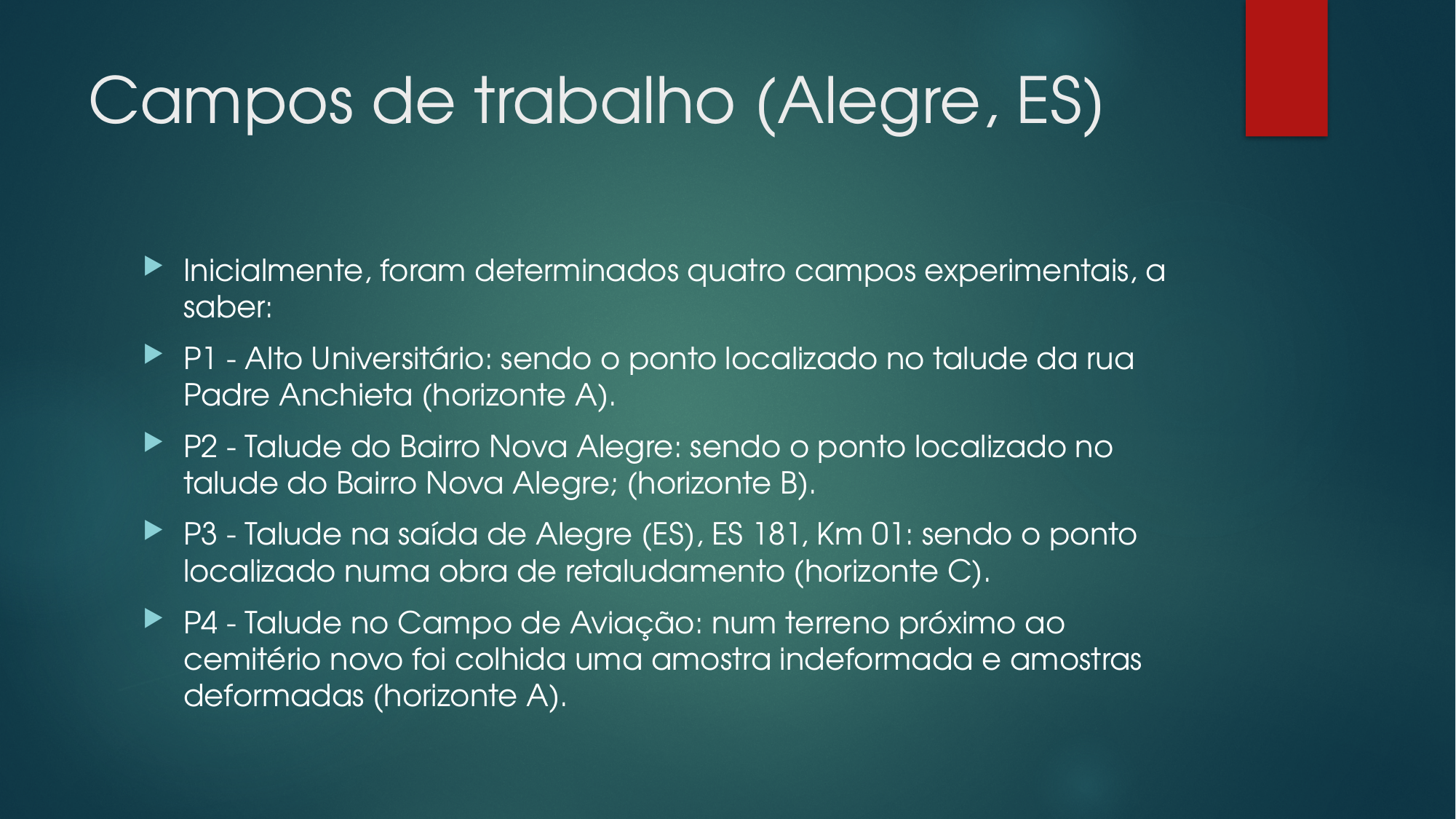

# Campos de trabalho (Alegre, ES)
Inicialmente, foram determinados quatro campos experimentais, a saber:
P1 - Alto Universitário: sendo o ponto localizado no talude da rua Padre Anchieta (horizonte A).
P2 - Talude do Bairro Nova Alegre: sendo o ponto localizado no talude do Bairro Nova Alegre; (horizonte B).
P3 - Talude na saída de Alegre (ES), ES 181, Km 01: sendo o ponto localizado numa obra de retaludamento (horizonte C).
P4 - Talude no Campo de Aviação: num terreno próximo ao cemitério novo foi colhida uma amostra indeformada e amostras deformadas (horizonte A).